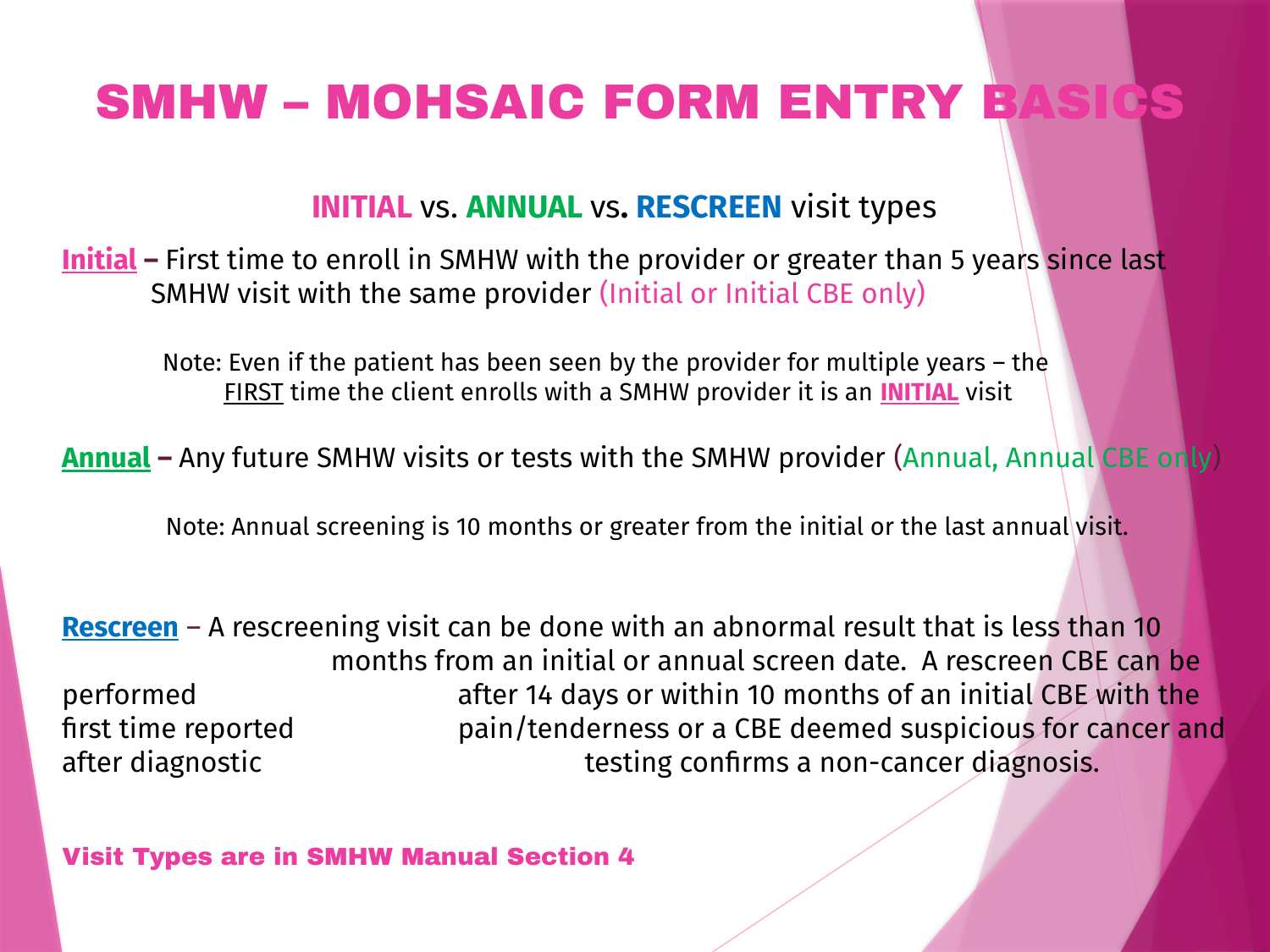

# SMHW – MOHSAIC FORM ENTRY BASICS
INITIAL vs. ANNUAL vs. RESCREEN visit types
Initial – First time to enroll in SMHW with the provider or greater than 5 years since last
            SMHW visit with the same provider (Initial or Initial CBE only)

     Note: Even if the patient has been seen by the provider for multiple years – the
               FIRST time the client enrolls with a SMHW provider it is an INITIAL visit

Annual – Any future SMHW visits or tests with the SMHW provider (Annual, Annual CBE only)

              Note: Annual screening is 10 months or greater from the initial or the last annual visit.

Rescreen – A rescreening visit can be done with an abnormal result that is less than 10 			  months from an initial or annual screen date.  A rescreen CBE can be performed 		  after 14 days or within 10 months of an initial CBE with the first time reported 		  pain/tenderness or a CBE deemed suspicious for cancer and after diagnostic 			  testing confirms a non-cancer diagnosis.

Visit Types are in SMHW Manual Section 4